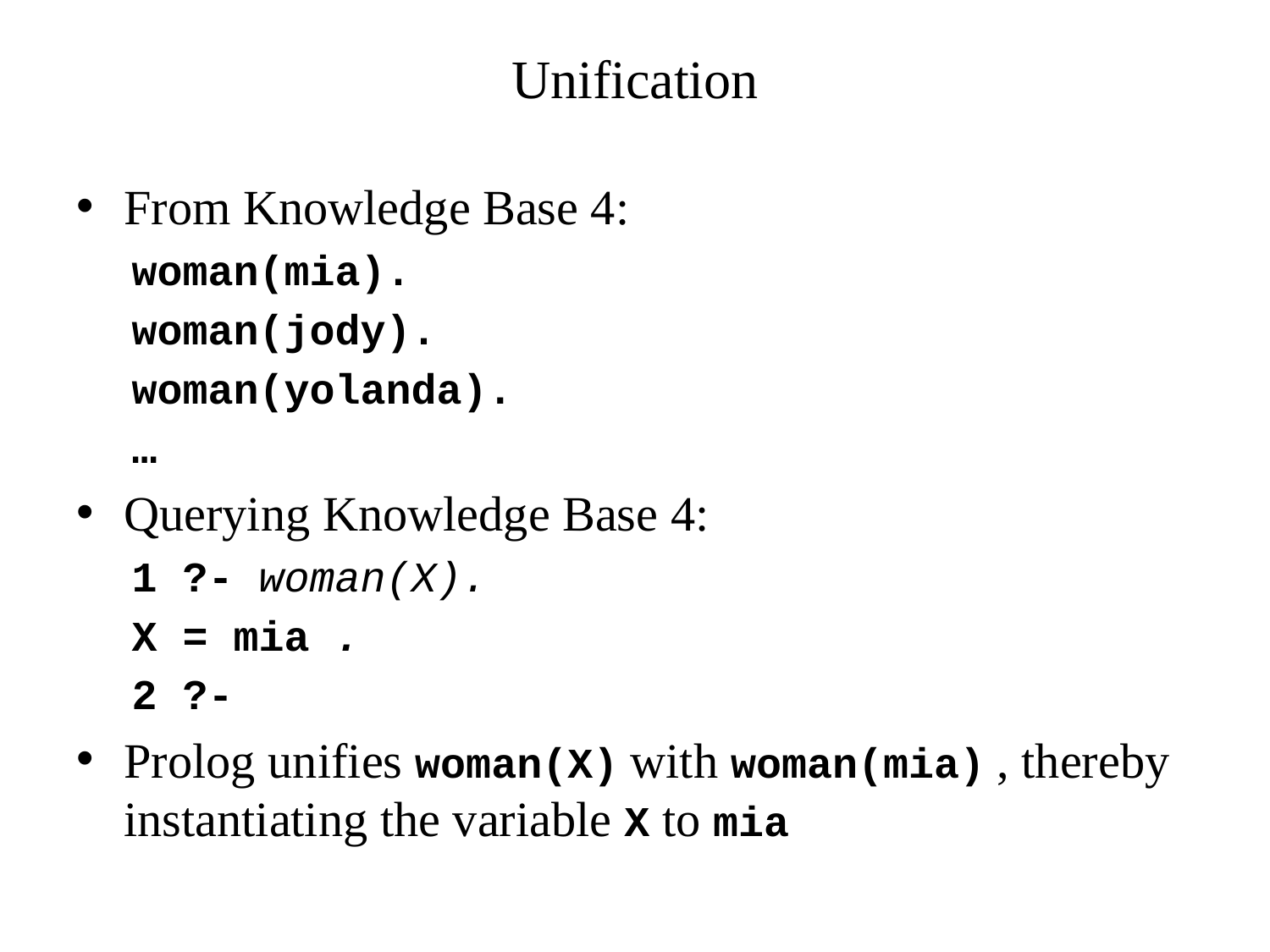

# Unification
From Knowledge Base 4:
woman(mia).
woman(jody).
woman(yolanda).
…
Querying Knowledge Base 4:
1 ?- woman(X).
X = mia .
2 ?-
Prolog unifies woman(X) with woman(mia) , thereby instantiating the variable X to mia